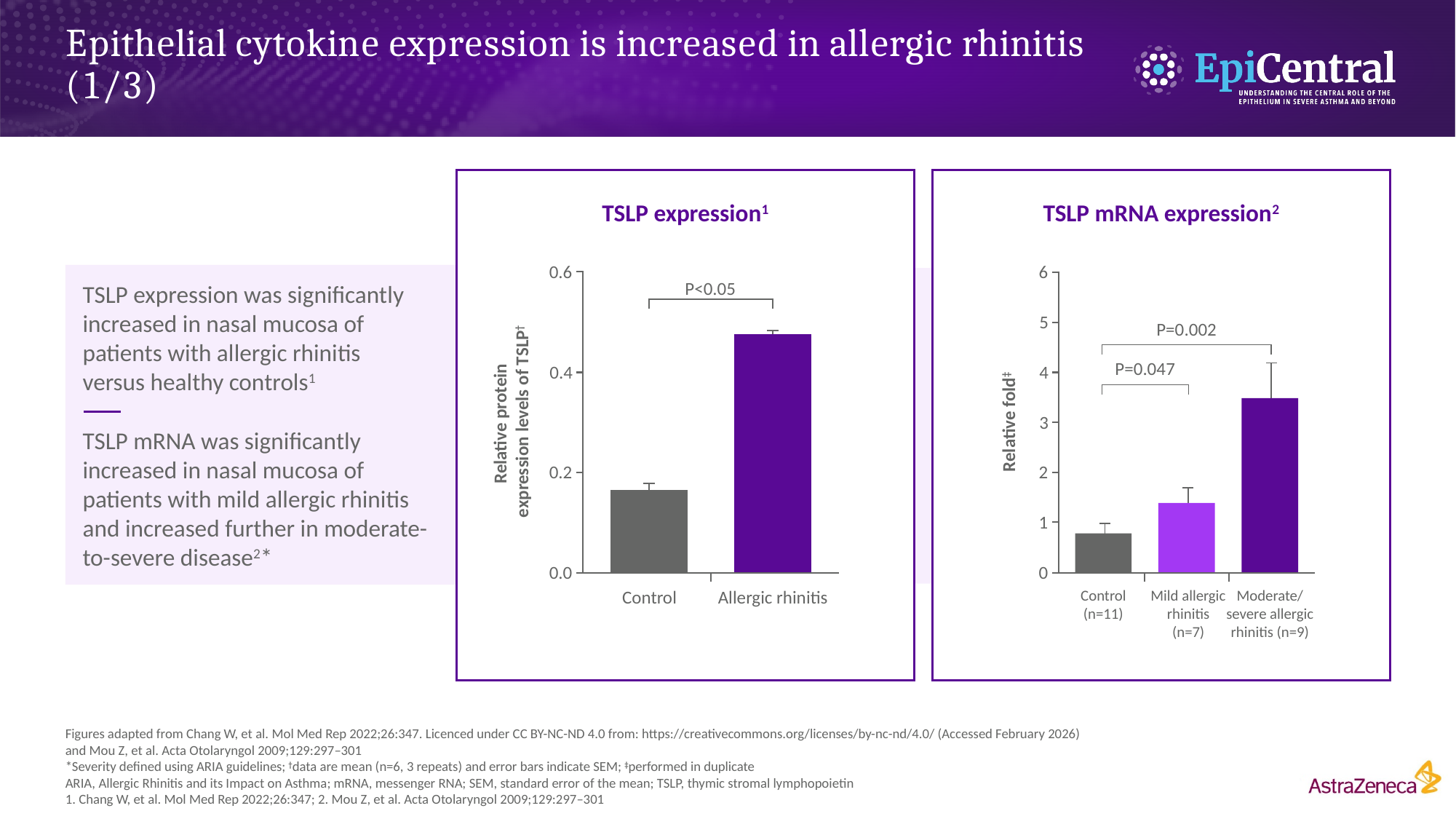

# Epithelial cytokine expression is increased in allergic rhinitis (1/3)

TSLP expression1
TSLP mRNA expression2

0.6
6

TSLP expression was significantly increased in nasal mucosa of
patients with allergic rhinitis
versus healthy controls1
TSLP mRNA was significantly increased in nasal mucosa of patients with mild allergic rhinitis and increased further in moderate-to-severe disease2*

Relative protein
expression levels of TSLP†

Relative fold‡
P<0.05
5
P=0.002

4
0.4
P=0.047

3
2
0.2

1

0
0.0
Moderate/
severe allergic rhinitis (n=9)
Control
Control
(n=11)
Mild allergic rhinitis
(n=7)
Allergic rhinitis
Figures adapted from Chang W, et al. Mol Med Rep 2022;26:347. Licenced under CC BY-NC-ND 4.0 from: https://creativecommons.org/licenses/by-nc-nd/4.0/ (Accessed February 2026)
and Mou Z, et al. Acta Otolaryngol 2009;129:297–301
*Severity defined using ARIA guidelines; †data are mean (n=6, 3 repeats) and error bars indicate SEM; ‡performed in duplicate
ARIA, Allergic Rhinitis and its Impact on Asthma; mRNA, messenger RNA; SEM, standard error of the mean; TSLP, thymic stromal lymphopoietin
1. Chang W, et al. Mol Med Rep 2022;26:347; 2. Mou Z, et al. Acta Otolaryngol 2009;129:297–301